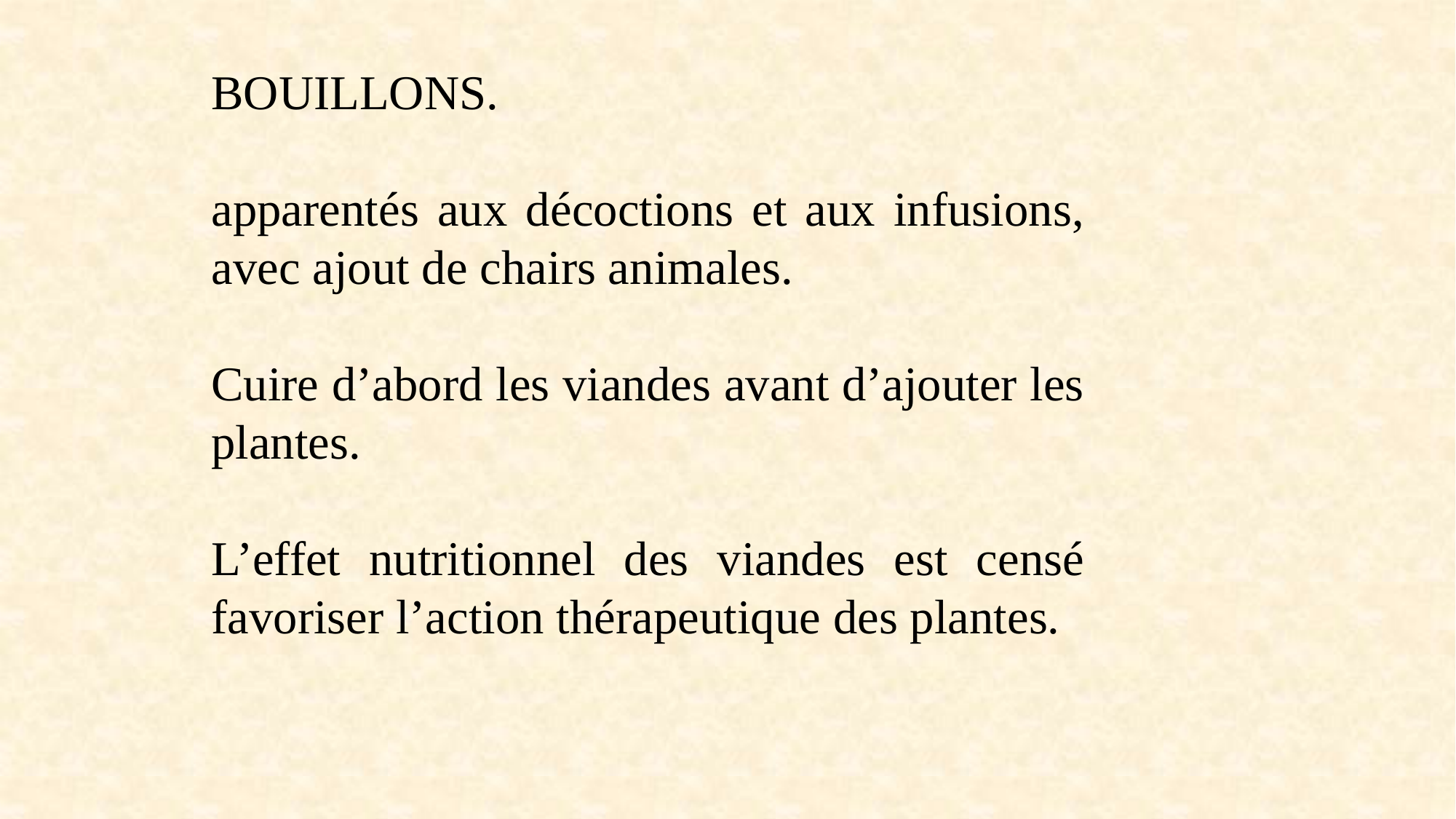

BOUILLONS.

apparentés aux décoctions et aux infusions, avec ajout de chairs animales.

Cuire d’abord les viandes avant d’ajouter les plantes.

L’effet nutritionnel des viandes est censé favoriser l’action thérapeutique des plantes.